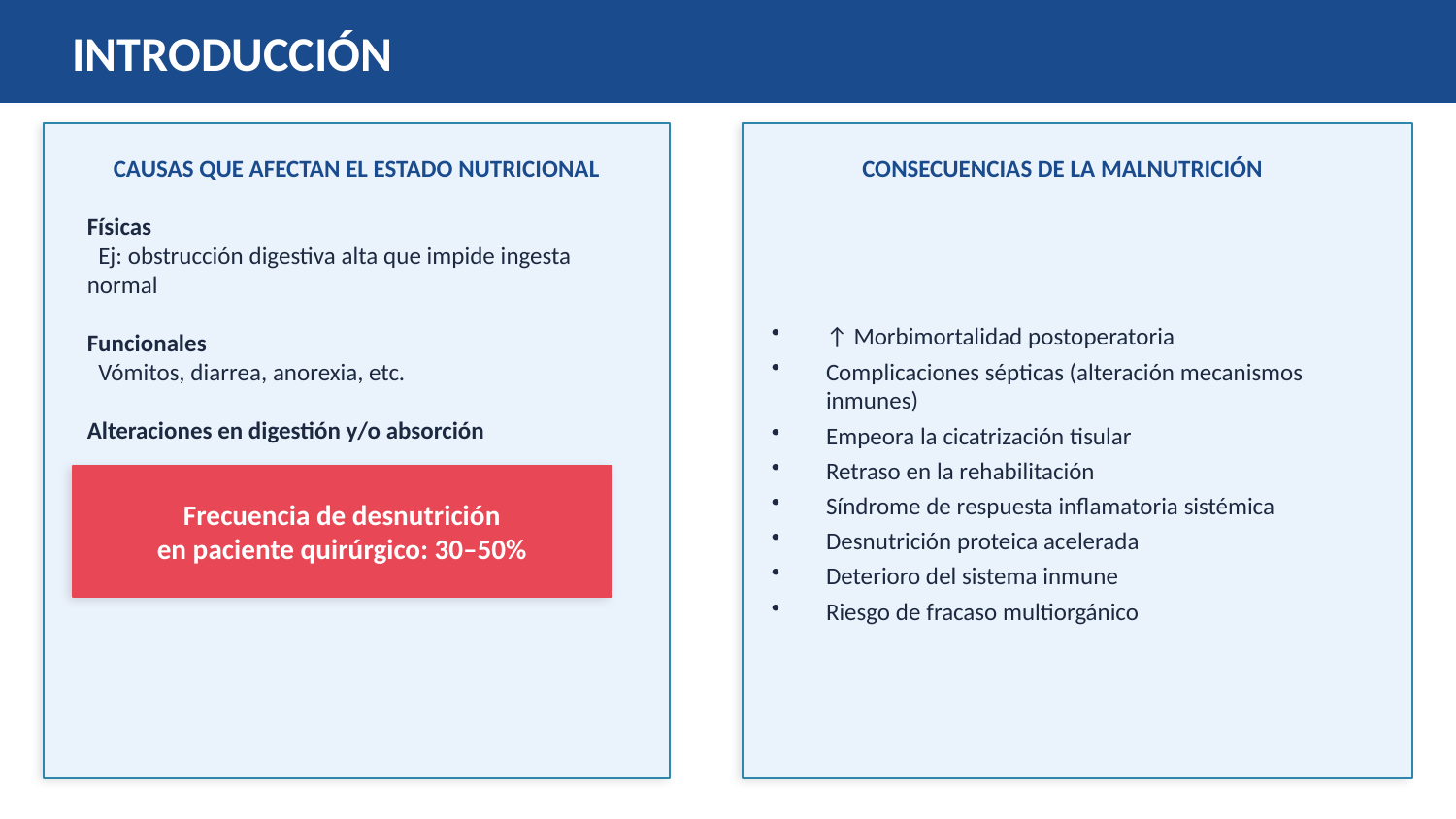

INTRODUCCIÓN

CAUSAS QUE AFECTAN EL ESTADO NUTRICIONAL
CONSECUENCIAS DE LA MALNUTRICIÓN
Físicas
  Ej: obstrucción digestiva alta que impide ingesta normal

Funcionales
  Vómitos, diarrea, anorexia, etc.

Alteraciones en digestión y/o absorción
↑ Morbimortalidad postoperatoria
Complicaciones sépticas (alteración mecanismos inmunes)
Empeora la cicatrización tisular
Retraso en la rehabilitación
Síndrome de respuesta inflamatoria sistémica
Desnutrición proteica acelerada
Deterioro del sistema inmune
Riesgo de fracaso multiorgánico

Frecuencia de desnutrición
en paciente quirúrgico: 30–50%